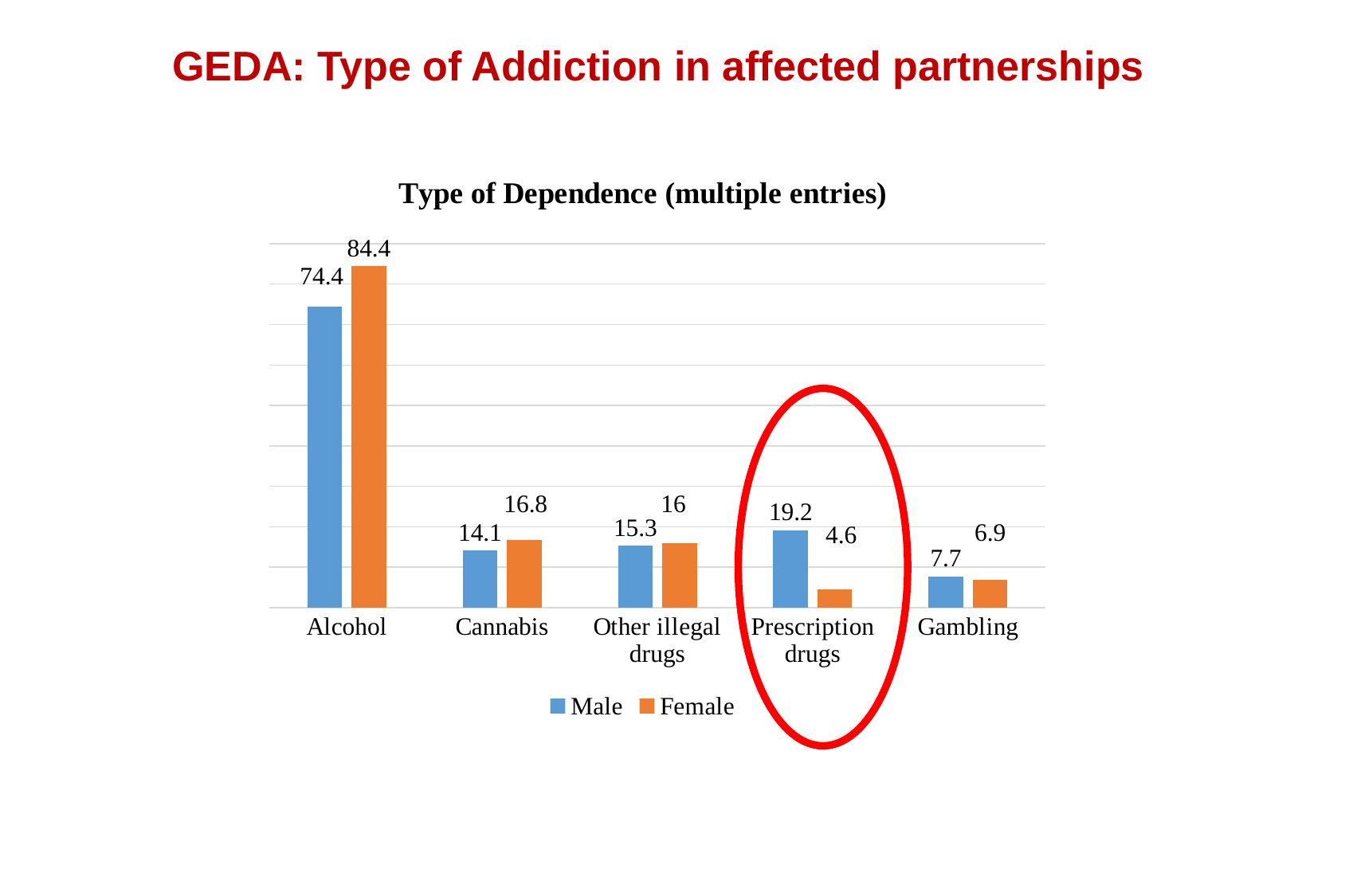

GEDA: Type of Addiction in affected partnerships

### Chart: Type of Dependence (multiple entries)

| Category | Male | Female |
|---|---|---|
| Alcohol | 74.4 | 84.4 |
| Cannabis | 14.1 | 16.8 |
| Other illegal drugs | 15.3 | 16.0 |
| Prescription drugs | 19.2 | 4.6 |
| Gambling | 7.7 | 6.9 |